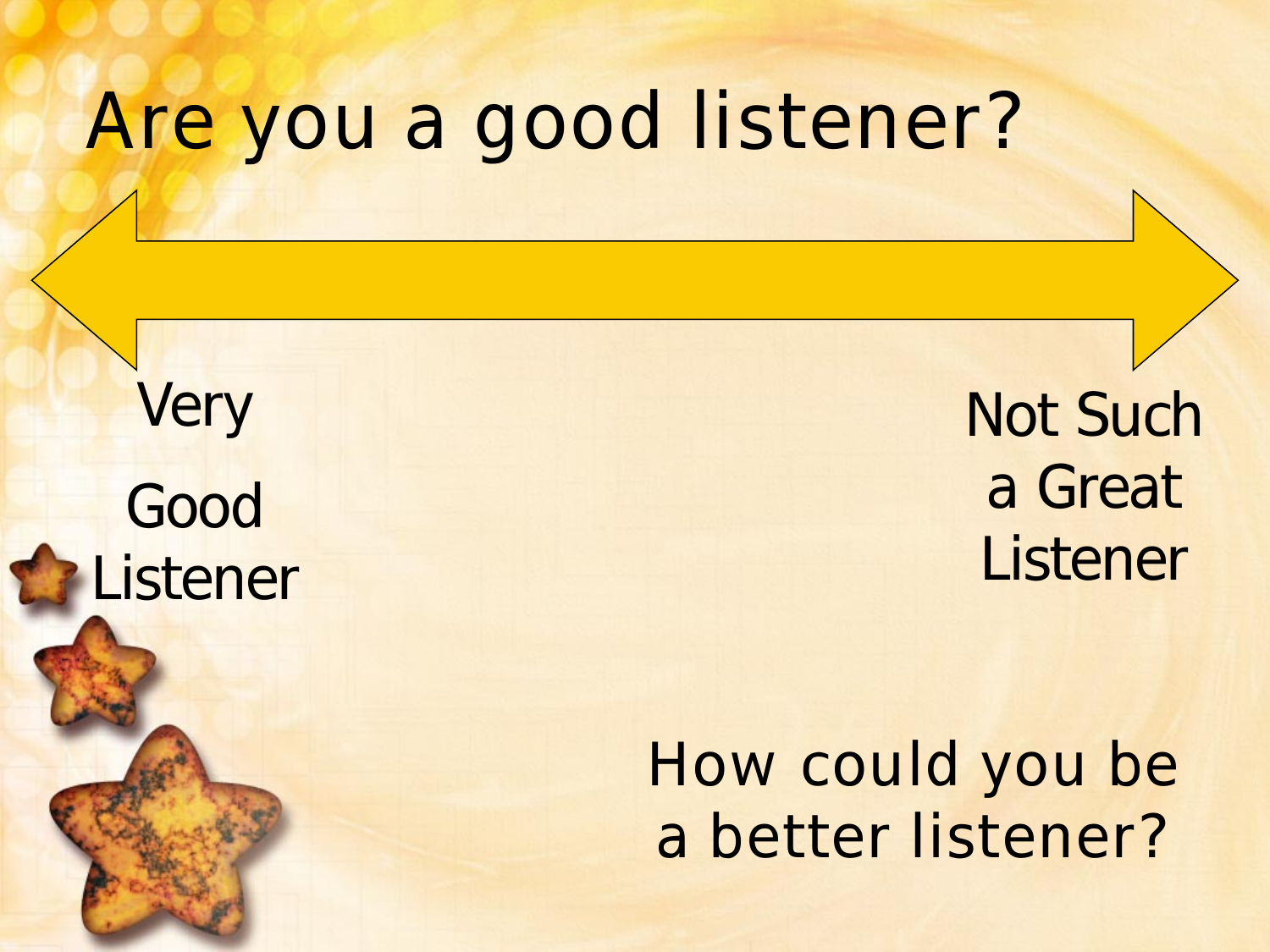

# Are you a good listener?

Very
Good Listener
Not Such a Great Listener
How could you be a better listener?